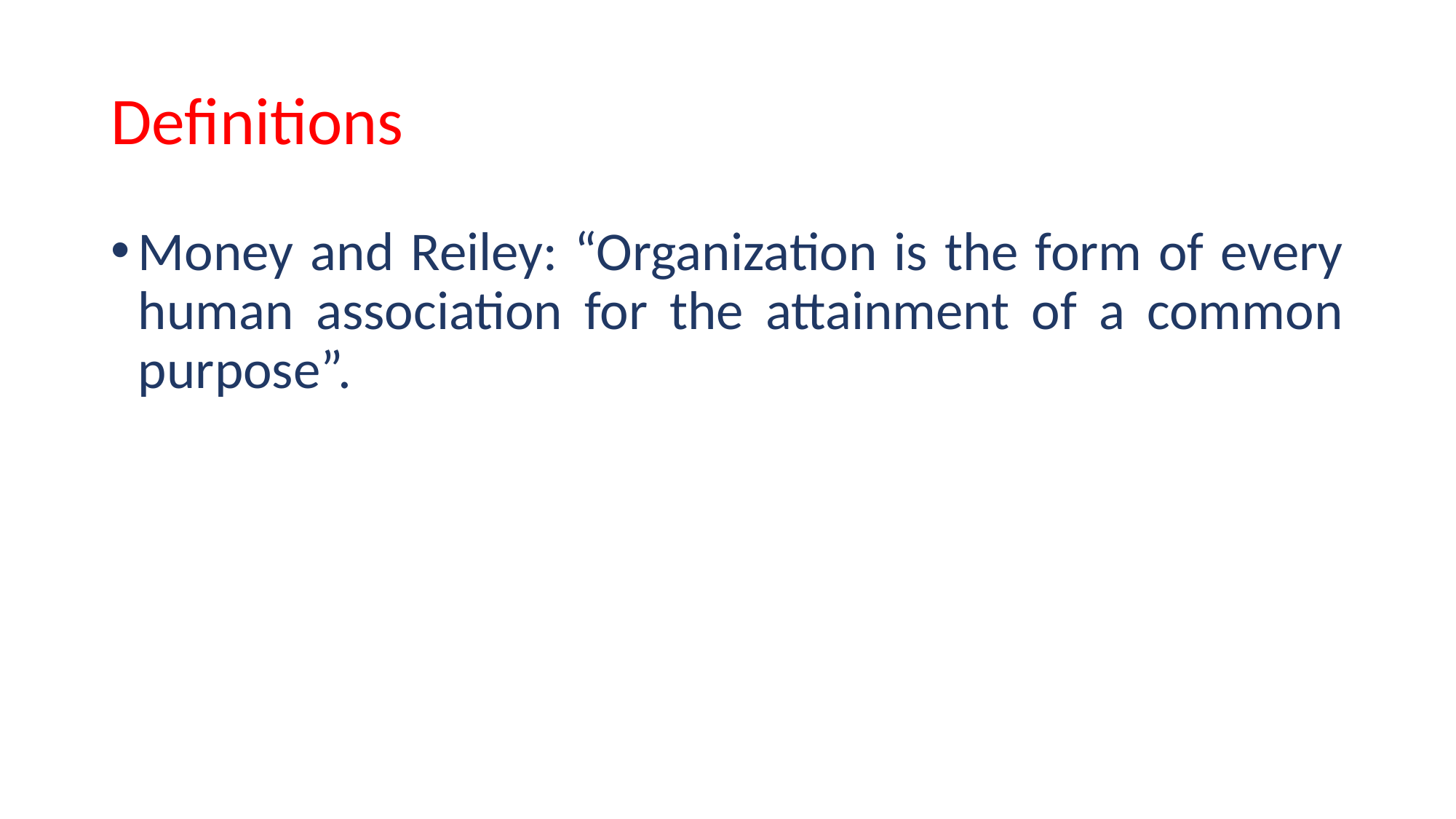

# Definitions
Money and Reiley: “Organization is the form of every human association for the attainment of a common purpose”.